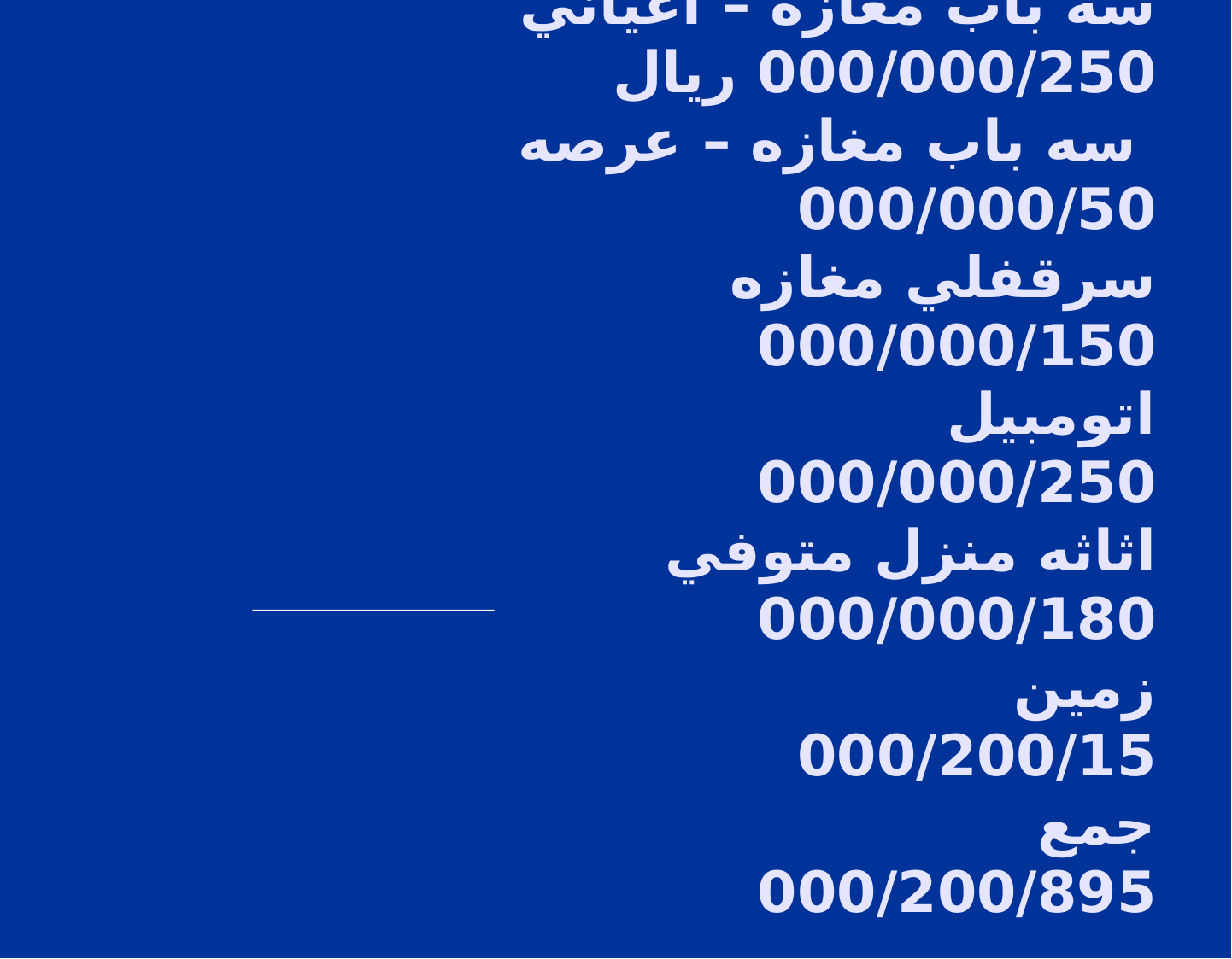

# حل مساله2 مجموع ماترك متوفي : سه باب مغازه – اعياني                000/000/250 ريال سه باب مغازه – عرصه               000/000/50 سرقفلي مغازه                           000/000/150 اتومبيل                                   000/000/250 اثاثه منزل متوفي                        000/000/180 زمين                                      000/200/15 جمع                                      000/200/895